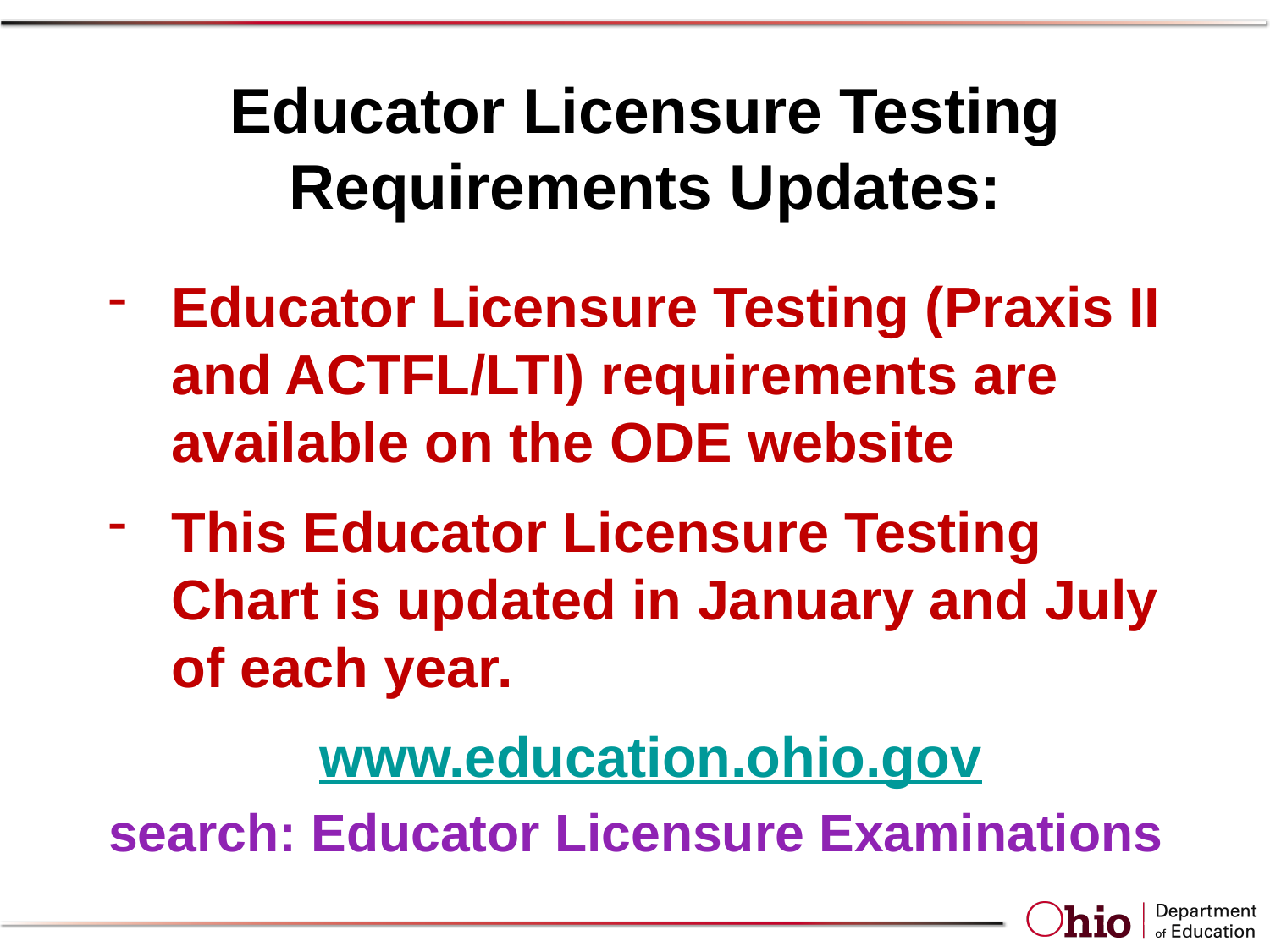

# Educator Licensure Testing Requirements Updates:
Educator Licensure Testing (Praxis II and ACTFL/LTI) requirements are available on the ODE website
This Educator Licensure Testing Chart is updated in January and July of each year.
www.education.ohio.gov
search: Educator Licensure Examinations